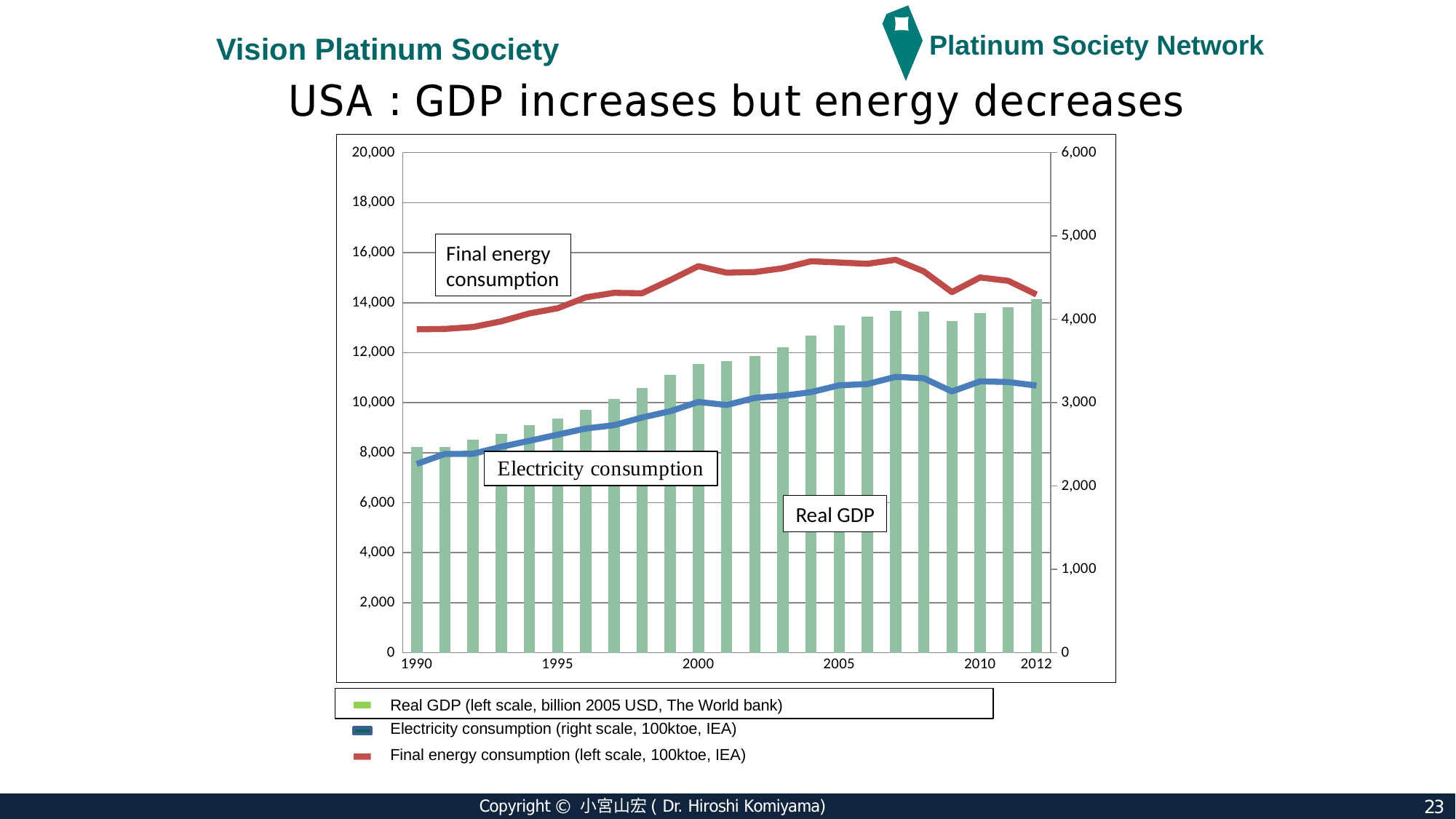

Vision Platinum Society
Platinum Society Network
USA : GDP increases but energy decreases

### Chart

| Category | Real GDP

 | Total final consumption
100ktoe  | Electricity consumption
100ktoe |
|---|---|---|---|
| 1990 | 8237.5185 | 12935.04 | 2264.87 |
|  | 8231.4197 | 12950.74 | 2384.72 |
|  | 8524.078 | 13027.66 | 2386.89 |
|  | 8758.131 | 13254.66 | 2470.8 |
|  | 9111.7586 | 13570.98 | 2542.38 |
| 1995 | 9359.5086 | 13776.94 | 2616.1 |
|  | 9714.7828 | 14214.23 | 2690.06 |
|  | 10150.684 | 14392.93 | 2729.81 |
|  | 10602.3804 | 14378.06 | 2821.94 |
|  | 11099.1231 | 14904.28 | 2898.1 |
| 2000 | 11553.3188 | 15462.3 | 3009.54 |
|  | 11666.0771 | 15198.61 | 2972.21 |
|  | 11874.4481 | 15225.35 | 3057.91 |
|  | 12207.7372 | 15378.1 | 3083.11 |
|  | 12669.8908 | 15656.76 | 3127.02 |
| 2005 | 13093.726 | 15606.67 | 3209.12 |
|  | 13442.8867 | 15555.06 | 3223.82 |
|  | 13681.9779 | 15716.47 | 3310.29 |
|  | 13642.0783 | 15252.6 | 3293.48 |
|  | 13263.4384 | 14422.26 | 3134.44 |
| 2010 | 13599.2581 | 15007.69 | 3256.49 |
|  | 13817.044 | 14874.06 | 3248.22 |
| 2012 | 14137.7493 | 14327.33 | 3205.08 |Final energy consumption
Real GDP

Real GDP (left scale, billion 2005 USD, The World bank)

Electricity consumption (right scale, 100ktoe, IEA)

Final energy consumption (left scale, 100ktoe, IEA)

23